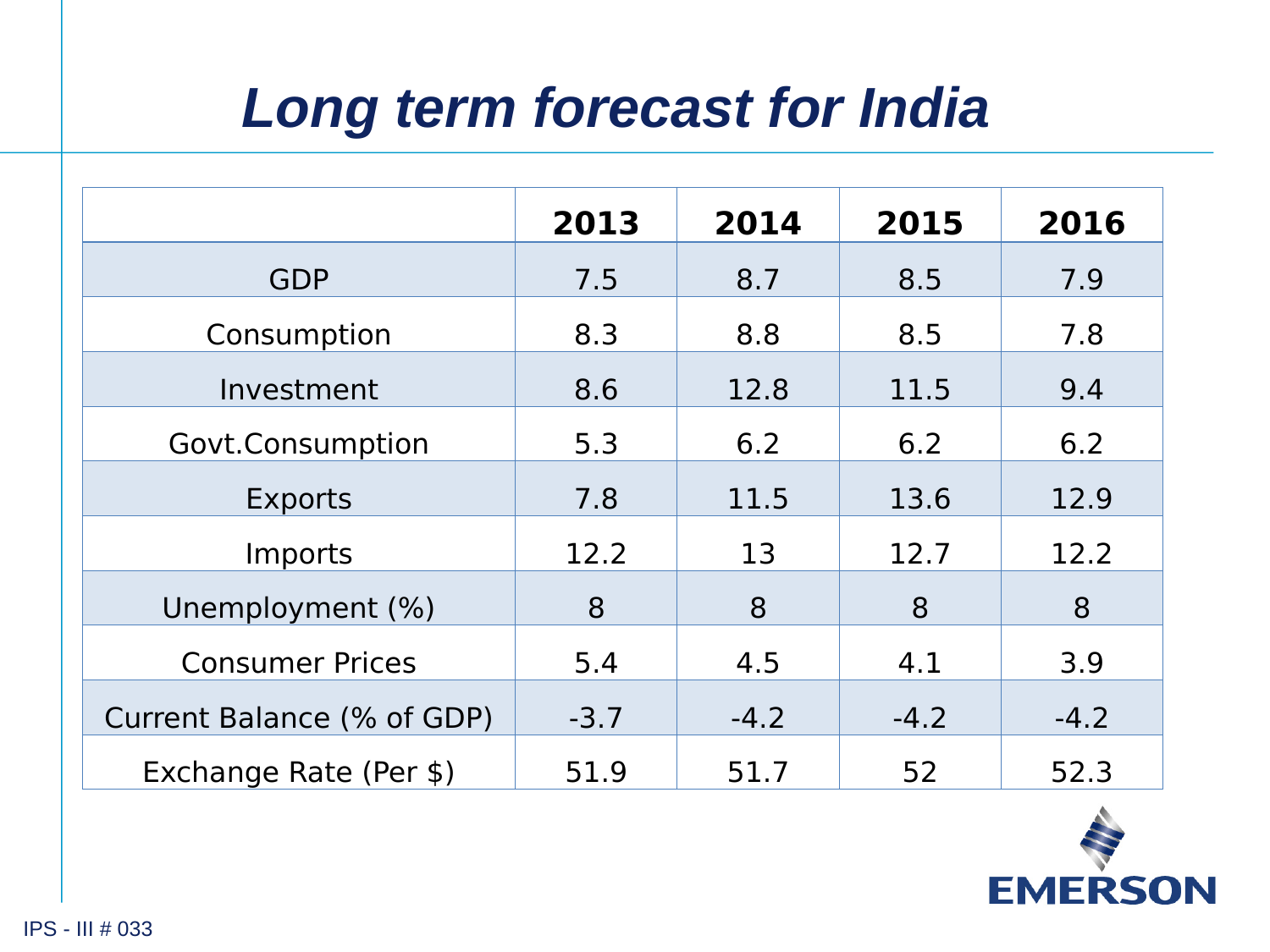

Long term forecast for India
|  | 2013 | 2014 | 2015 | 2016 |
| --- | --- | --- | --- | --- |
| GDP | 7.5 | 8.7 | 8.5 | 7.9 |
| Consumption | 8.3 | 8.8 | 8.5 | 7.8 |
| Investment | 8.6 | 12.8 | 11.5 | 9.4 |
| Govt.Consumption | 5.3 | 6.2 | 6.2 | 6.2 |
| Exports | 7.8 | 11.5 | 13.6 | 12.9 |
| Imports | 12.2 | 13 | 12.7 | 12.2 |
| Unemployment (%) | 8 | 8 | 8 | 8 |
| Consumer Prices | 5.4 | 4.5 | 4.1 | 3.9 |
| Current Balance (% of GDP) | -3.7 | -4.2 | -4.2 | -4.2 |
| Exchange Rate (Per $) | 51.9 | 51.7 | 52 | 52.3 |
IPS - III # 033